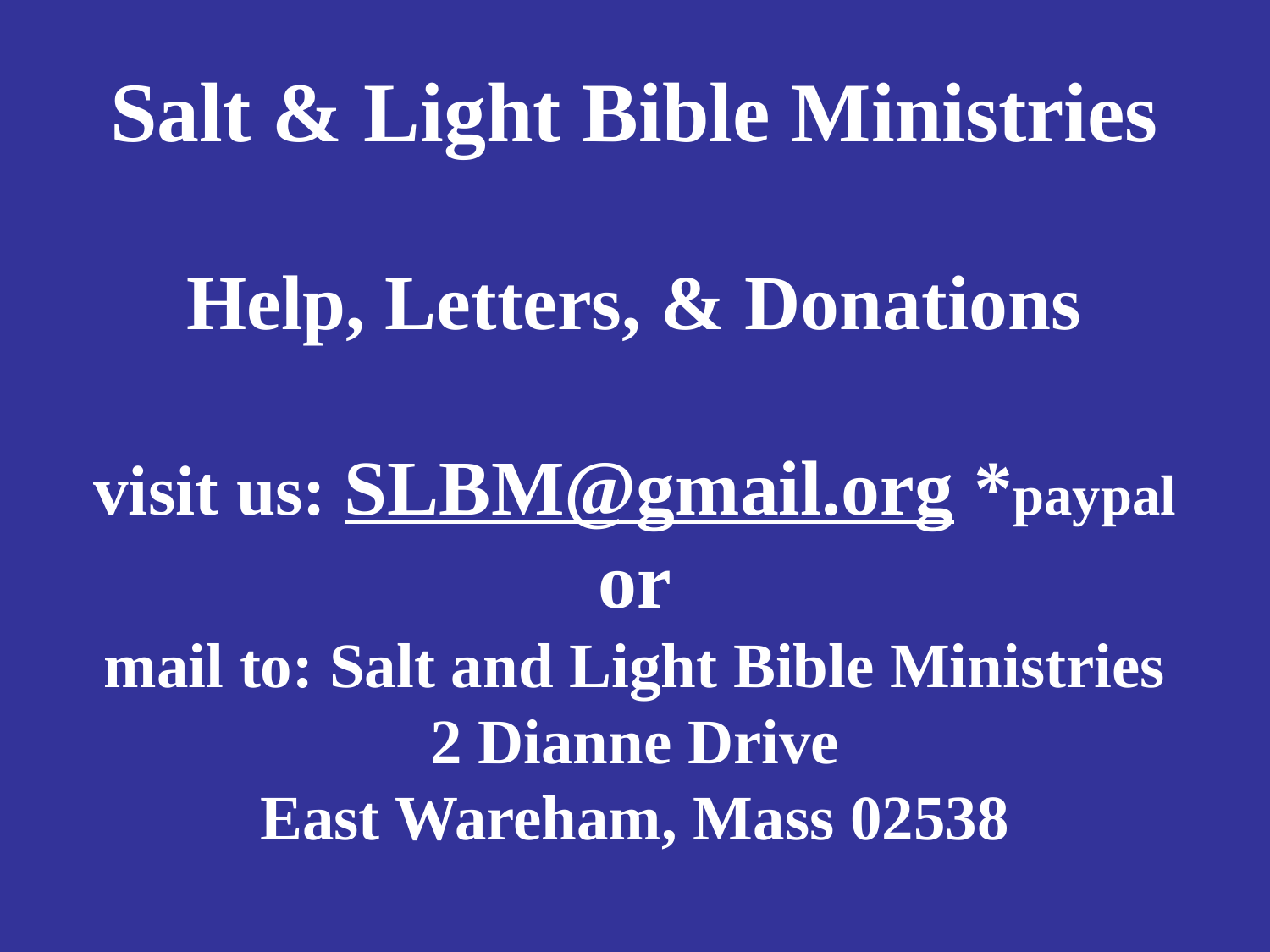

# Salt & Light Bible Ministries Help, Letters, & Donations visit us: SLBM@gmail.org *paypal or mail to: Salt and Light Bible Ministries 2 Dianne Drive East Wareham, Mass 02538